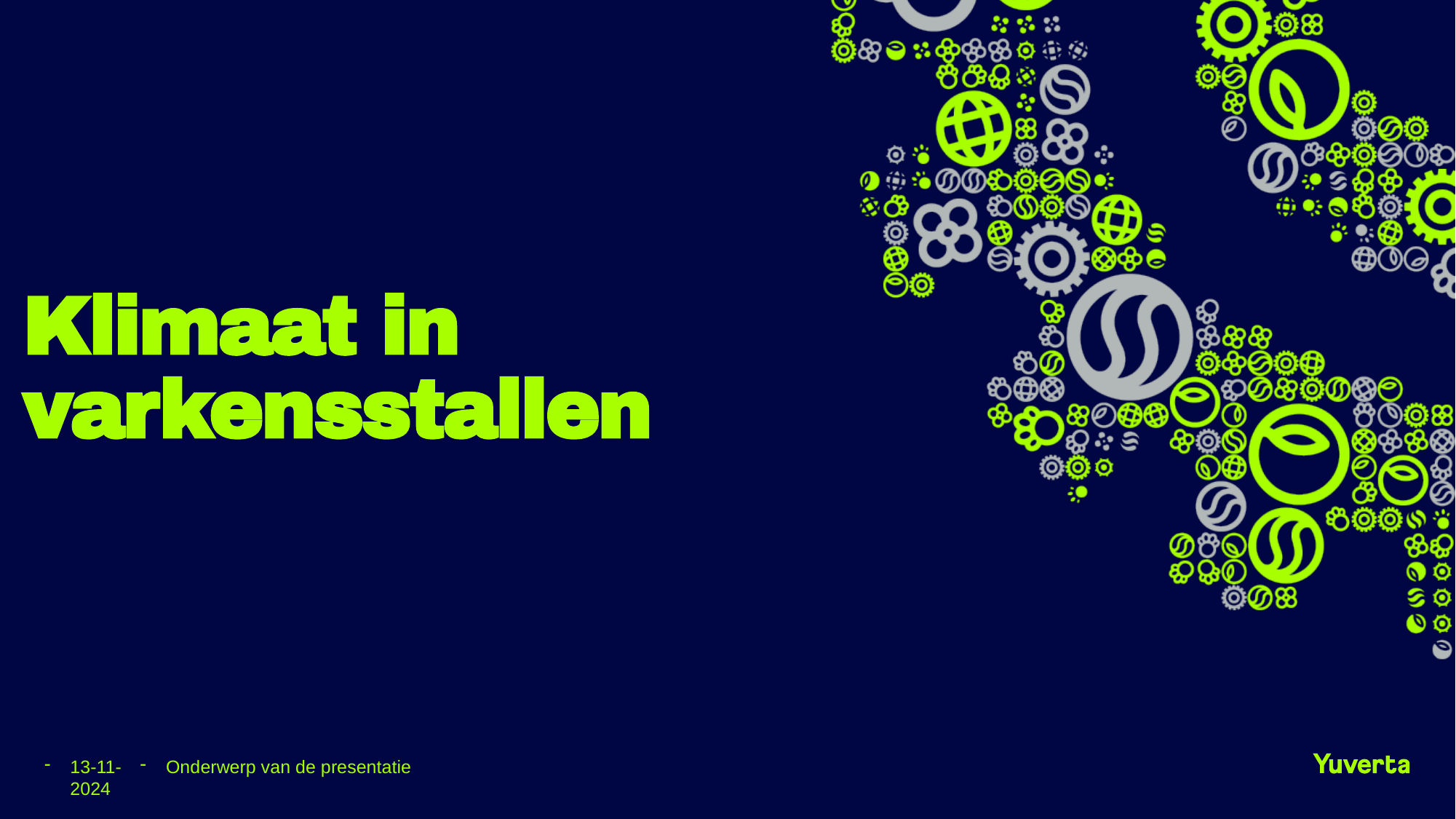

# Klimaat in varkensstallen
13-11-2024
Onderwerp van de presentatie
2